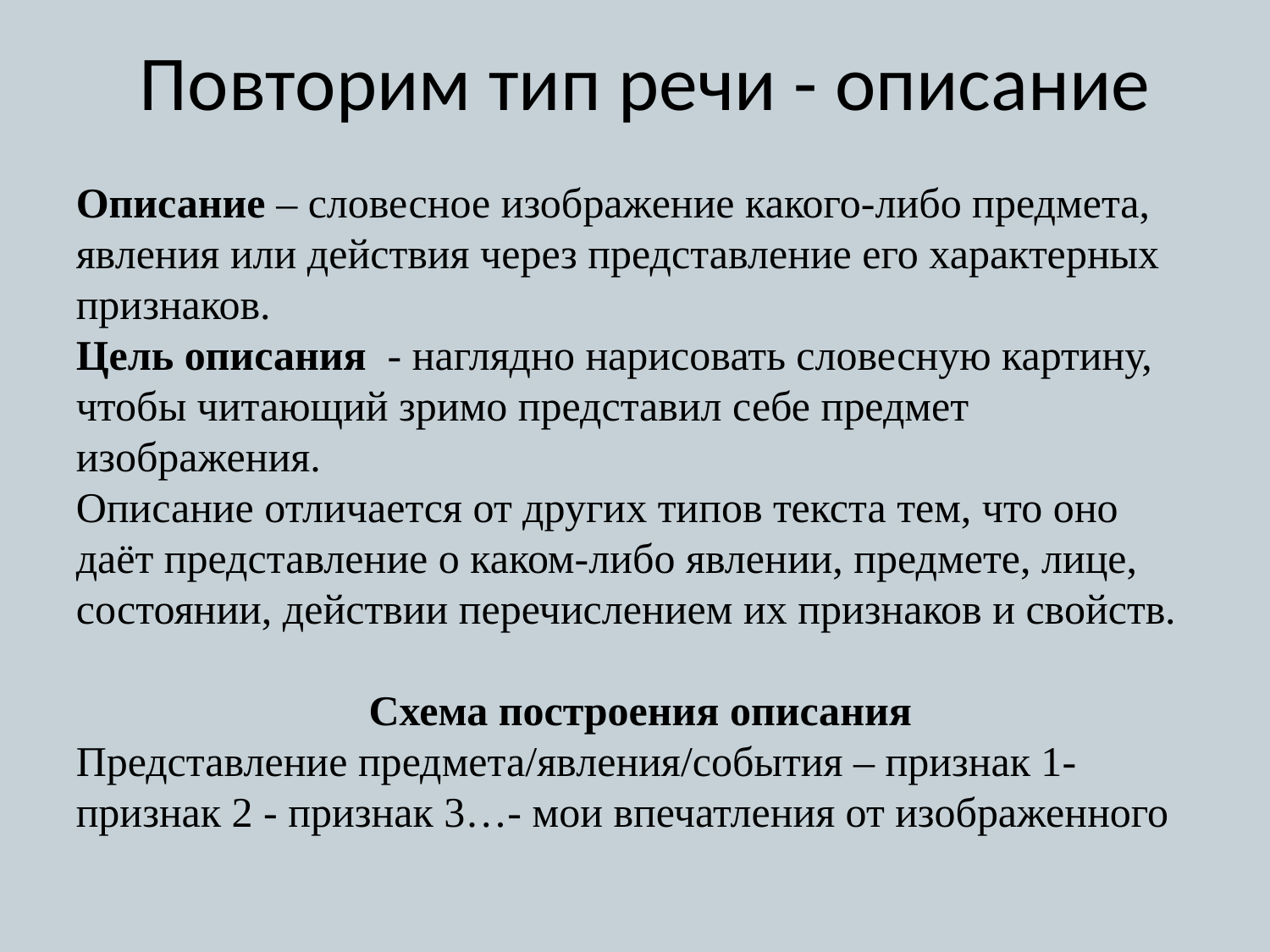

# Повторим тип речи - описание
Описание – словесное изображение какого-либо предмета, явления или действия через представление его характерных признаков.
Цель описания  - наглядно нарисовать словесную картину, чтобы читающий зримо представил себе предмет изображения.
Описание отличается от других типов текста тем, что оно даёт представление о каком-либо явлении, предмете, лице, состоянии, действии перечислением их признаков и свойств.

Схема построения описания
Представление предмета/явления/события – признак 1-признак 2 - признак 3…- мои впечатления от изображенного